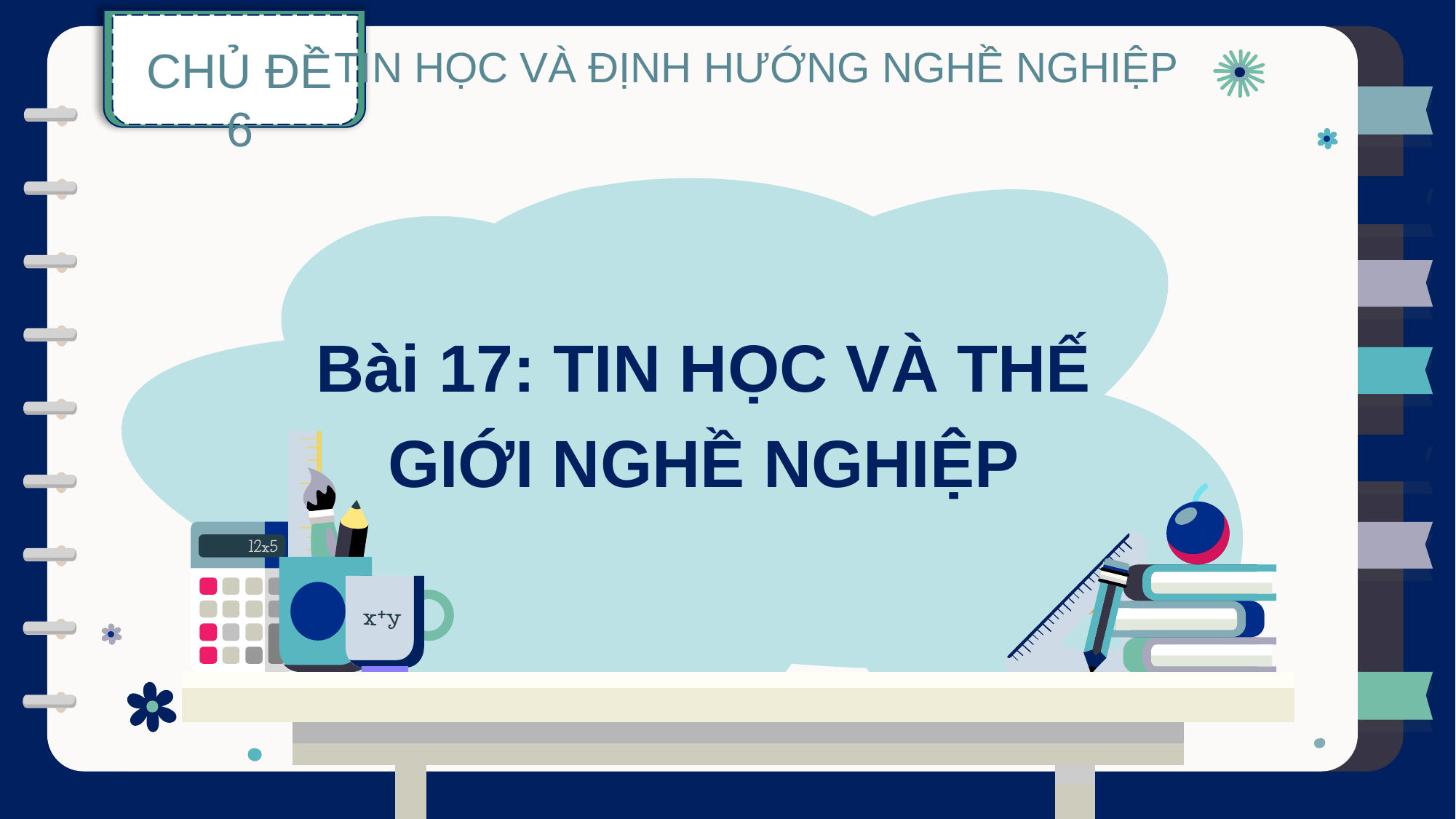

CHỦ ĐỀ 6
TIN HỌC VÀ ĐỊNH HƯỚNG NGHỀ NGHIỆP
Bài 17: TIN HỌC VÀ THẾ GIỚI NGHỀ NGHIỆP